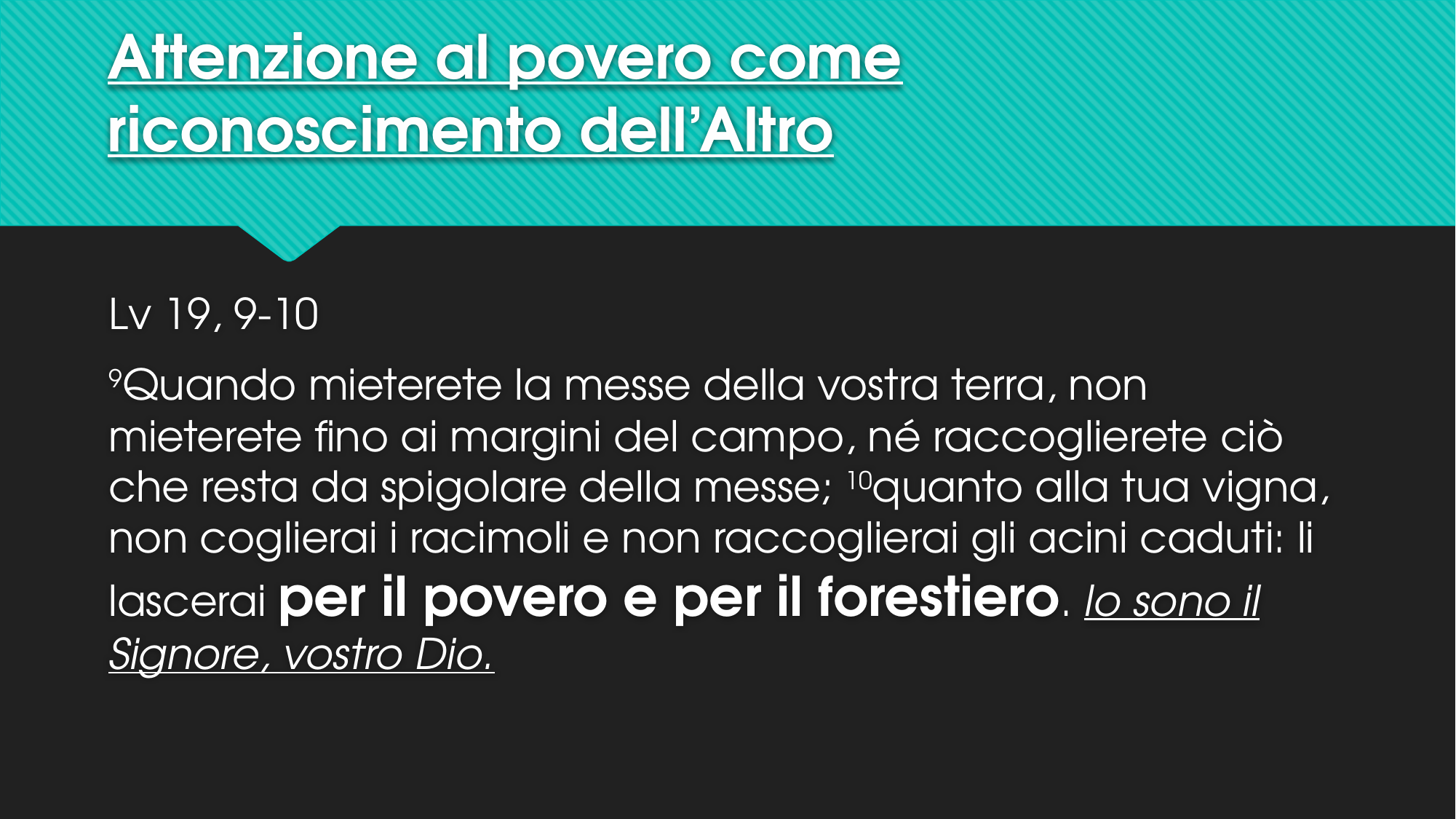

# Attenzione al povero come riconoscimento dell’Altro
Lv 19, 9-10
9Quando mieterete la messe della vostra terra, non mieterete fino ai margini del campo, né raccoglierete ciò che resta da spigolare della messe; 10quanto alla tua vigna, non coglierai i racimoli e non raccoglierai gli acini caduti: li lascerai per il povero e per il forestiero. Io sono il Signore, vostro Dio.